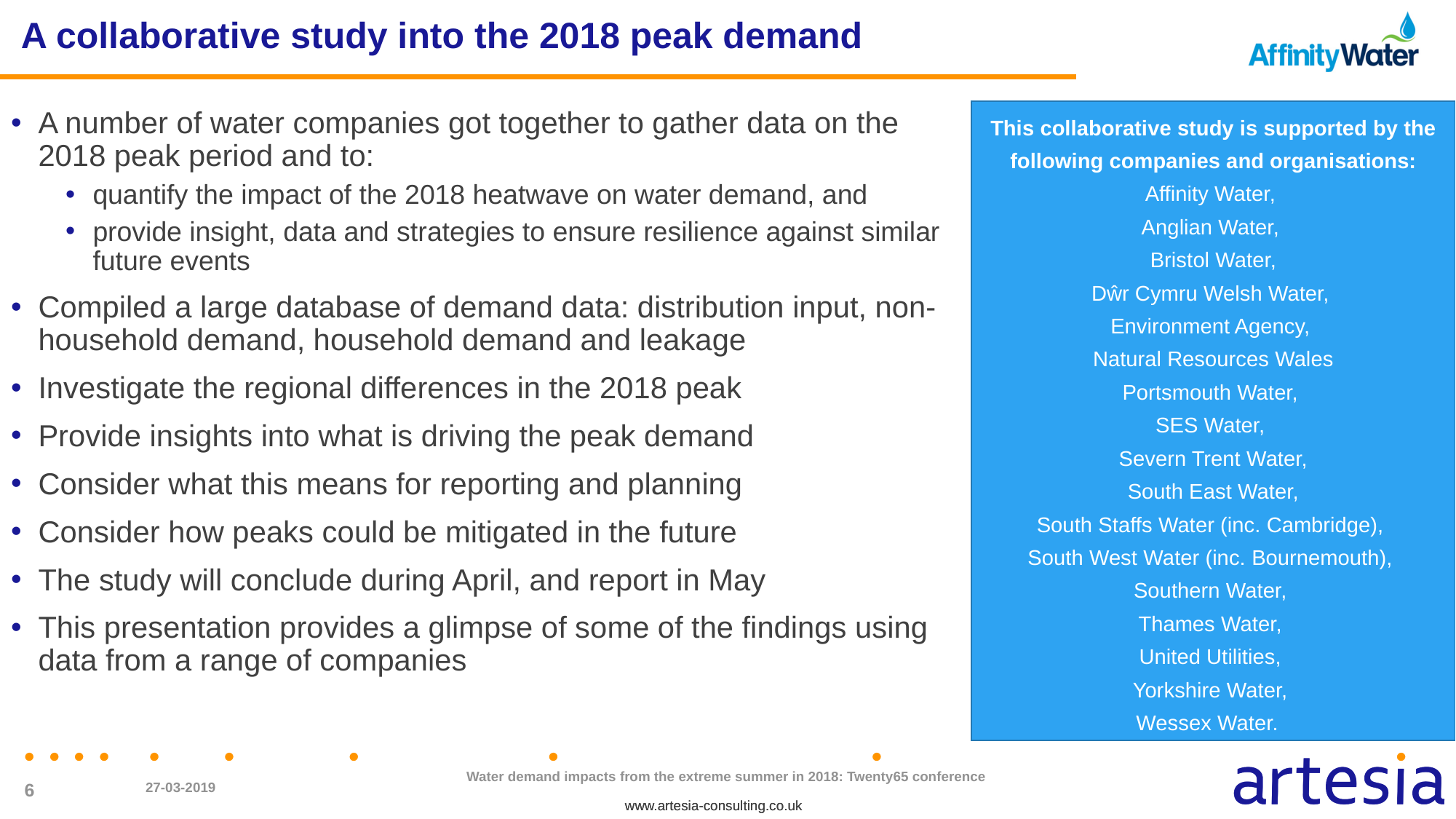

# A collaborative study into the 2018 peak demand
This collaborative study is supported by the following companies and organisations:
Affinity Water,
Anglian Water,
Bristol Water,
Dŵr Cymru Welsh Water,
Environment Agency,
Natural Resources Wales
Portsmouth Water,
SES Water,
Severn Trent Water,
South East Water,
South Staffs Water (inc. Cambridge),
South West Water (inc. Bournemouth),
Southern Water,
Thames Water,
United Utilities,
Yorkshire Water,
Wessex Water.
A number of water companies got together to gather data on the 2018 peak period and to:
quantify the impact of the 2018 heatwave on water demand, and
provide insight, data and strategies to ensure resilience against similar future events
Compiled a large database of demand data: distribution input, non-household demand, household demand and leakage
Investigate the regional differences in the 2018 peak
Provide insights into what is driving the peak demand
Consider what this means for reporting and planning
Consider how peaks could be mitigated in the future
The study will conclude during April, and report in May
This presentation provides a glimpse of some of the findings using data from a range of companies
Water demand impacts from the extreme summer in 2018: Twenty65 conference
27-03-2019
6